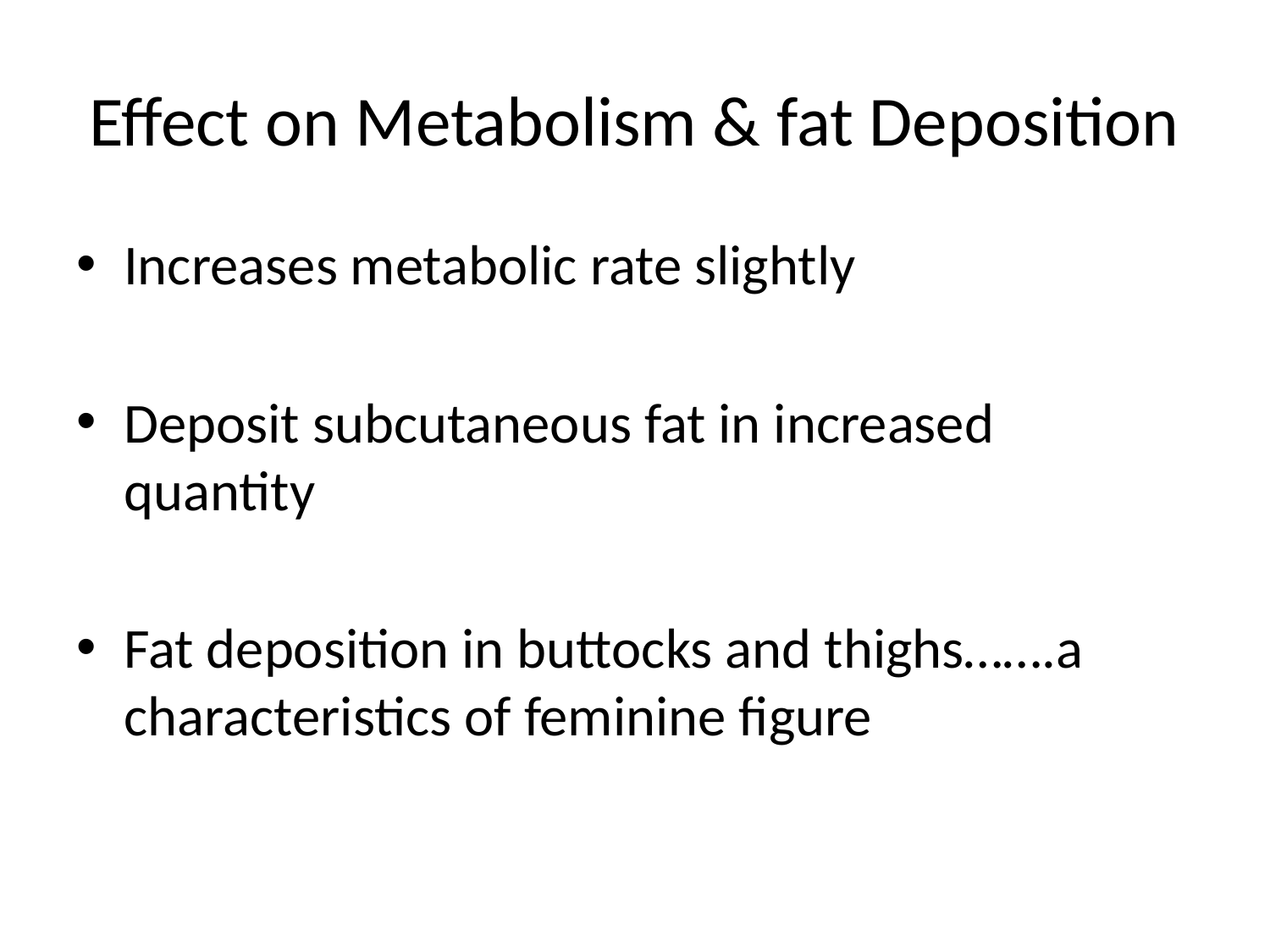

# Effect on Metabolism & fat Deposition
Increases metabolic rate slightly

Deposit subcutaneous fat in increased quantity

Fat deposition in buttocks and thighs…….a characteristics of feminine figure